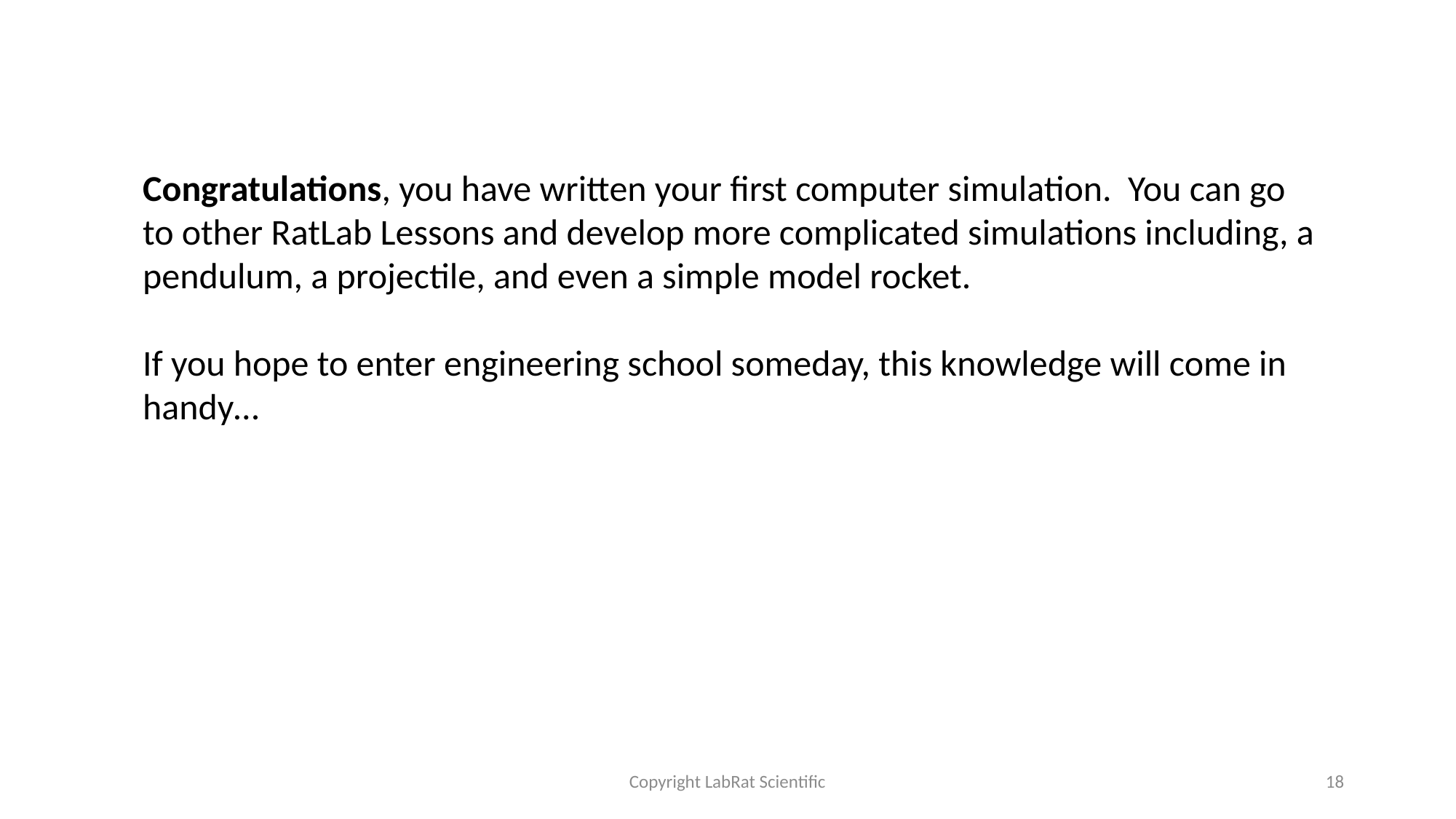

Congratulations, you have written your first computer simulation.  You can go to other RatLab Lessons and develop more complicated simulations including, a pendulum, a projectile, and even a simple model rocket.

If you hope to enter engineering school someday, this knowledge will come in handy…
Copyright LabRat Scientific
18